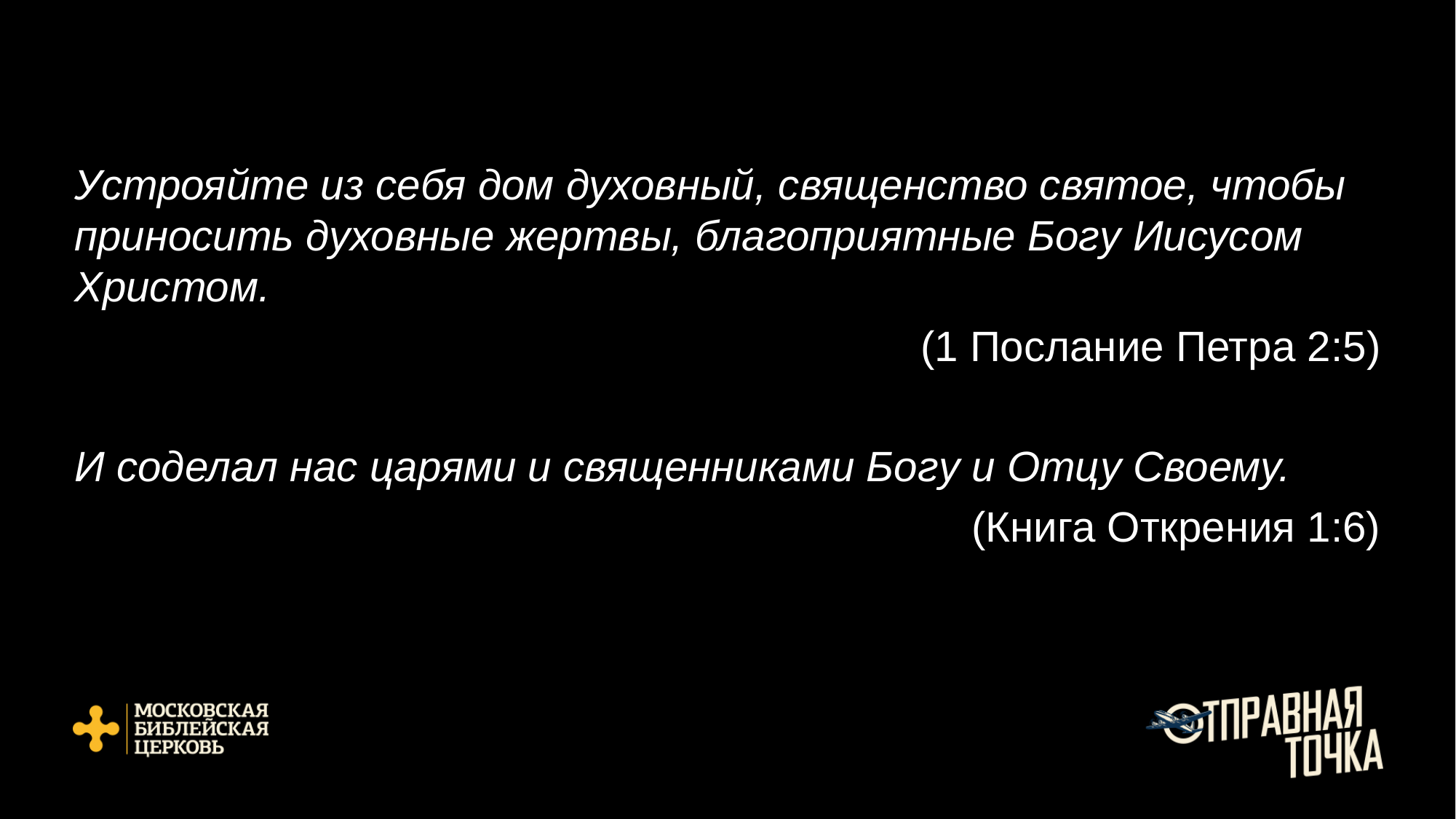

Устрояйте из себя дом духовный, священство святое, чтобы приносить духовные жертвы, благоприятные Богу Иисусом Христом.
(1 Послание Петра 2:5)

И соделал нас царями и священниками Богу и Отцу Своему.
(Книга Открения 1:6)